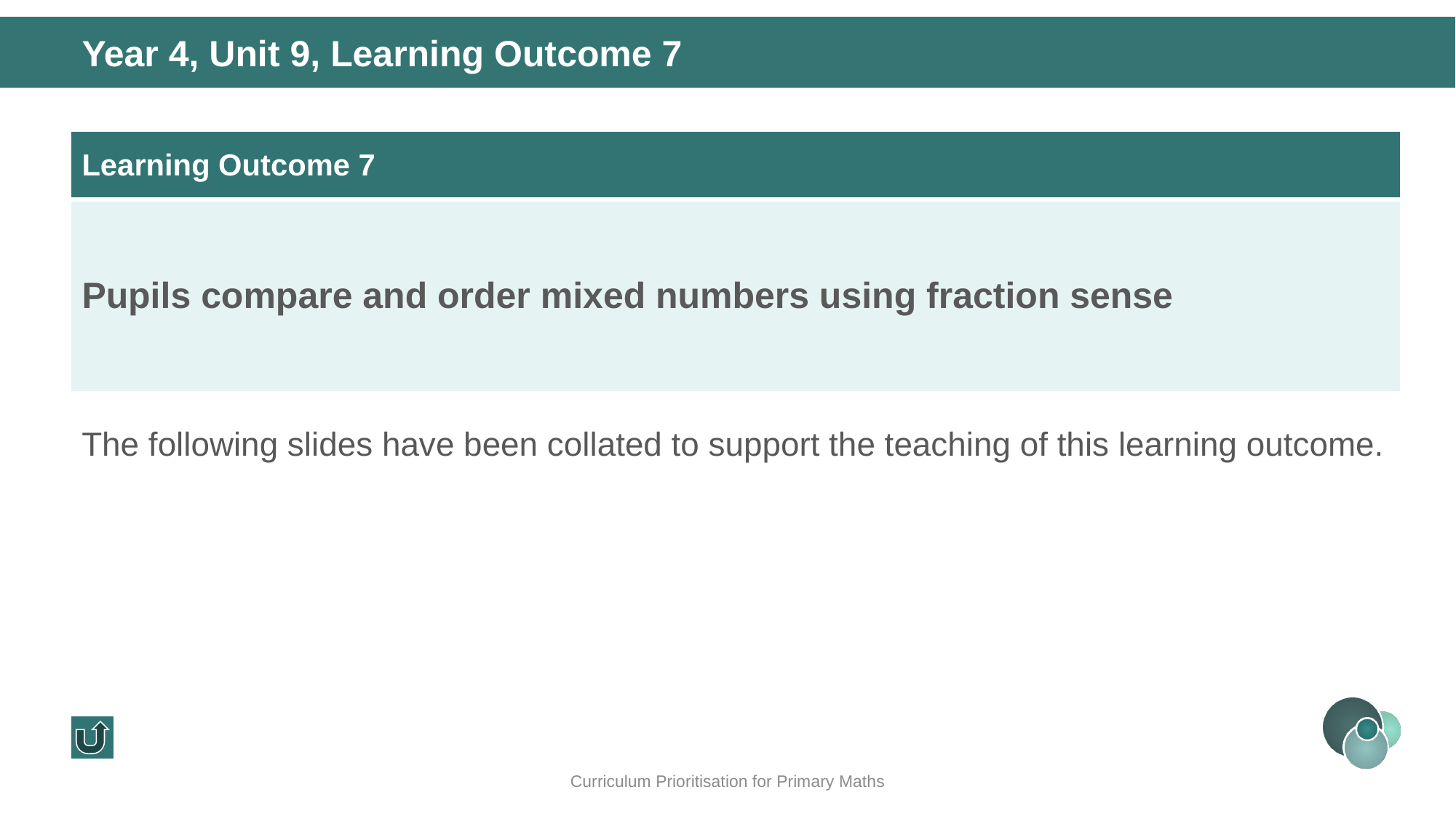

Year 4, Unit 9, Learning Outcome 7
| Learning Outcome 7 |
| --- |
| Pupils compare and order mixed numbers using fraction sense |
The following slides have been collated to support the teaching of this learning outcome.

Curriculum Prioritisation for Primary Maths